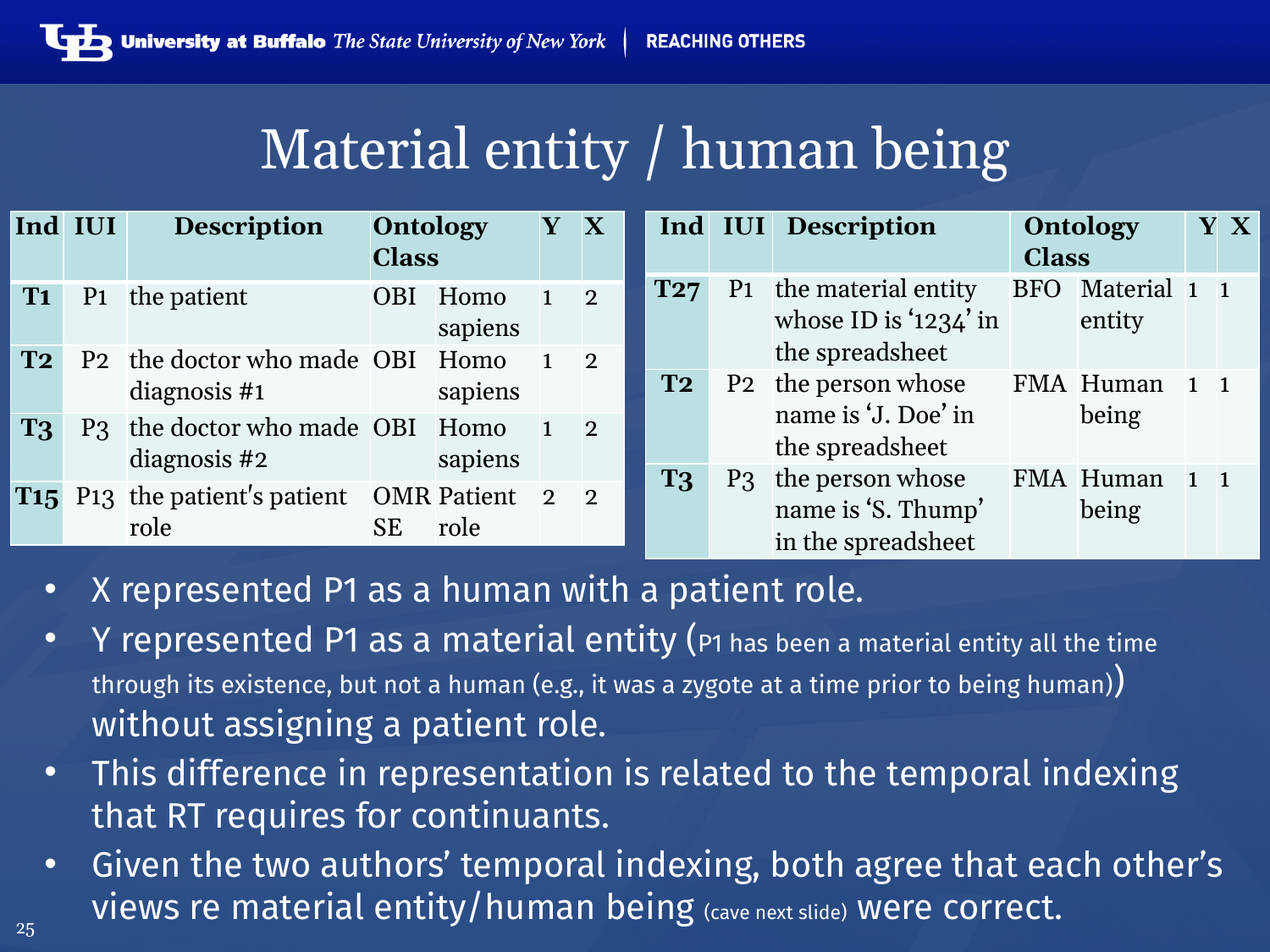

# Material entity / human being
| Ind | IUI | Description | Ontology Class |  | Y | X |
| --- | --- | --- | --- | --- | --- | --- |
| T1 | P1 | the patient | OBI | Homo sapiens | 1 | 2 |
| T2 | P2 | the doctor who made diagnosis #1 | OBI | Homo sapiens | 1 | 2 |
| T3 | P3 | the doctor who made diagnosis #2 | OBI | Homo sapiens | 1 | 2 |
| T15 | P13 | the patient's patient role | OMRSE | Patient role | 2 | 2 |
| Ind | IUI | Description | Ontology Class |  | Y | X |
| --- | --- | --- | --- | --- | --- | --- |
| T27 | P1 | the material entity whose ID is ‘1234’ in the spreadsheet | BFO | Material entity | 1 | 1 |
| T2 | P2 | the person whose name is ‘J. Doe’ in the spreadsheet | FMA | Human being | 1 | 1 |
| T3 | P3 | the person whose name is ‘S. Thump’ in the spreadsheet | FMA | Human being | 1 | 1 |
X represented P1 as a human with a patient role.
Y represented P1 as a material entity (P1 has been a material entity all the time through its existence, but not a human (e.g., it was a zygote at a time prior to being human)) without assigning a patient role.
This difference in representation is related to the temporal indexing that RT requires for continuants.
Given the two authors’ temporal indexing, both agree that each other’s views re material entity/human being (cave next slide) were correct.